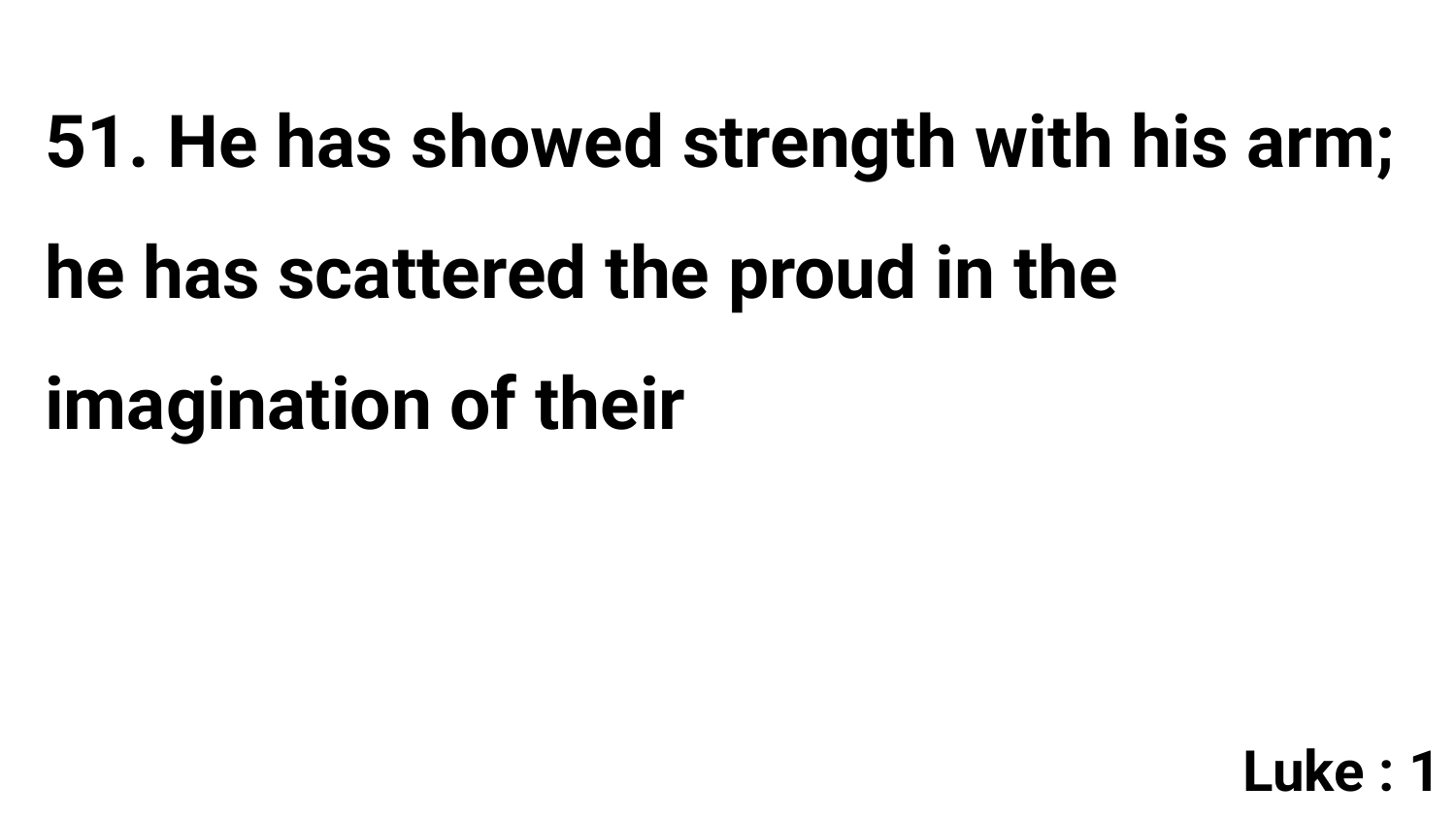

51. He has showed strength with his arm; he has scattered the proud in the imagination of their
Luke : 1